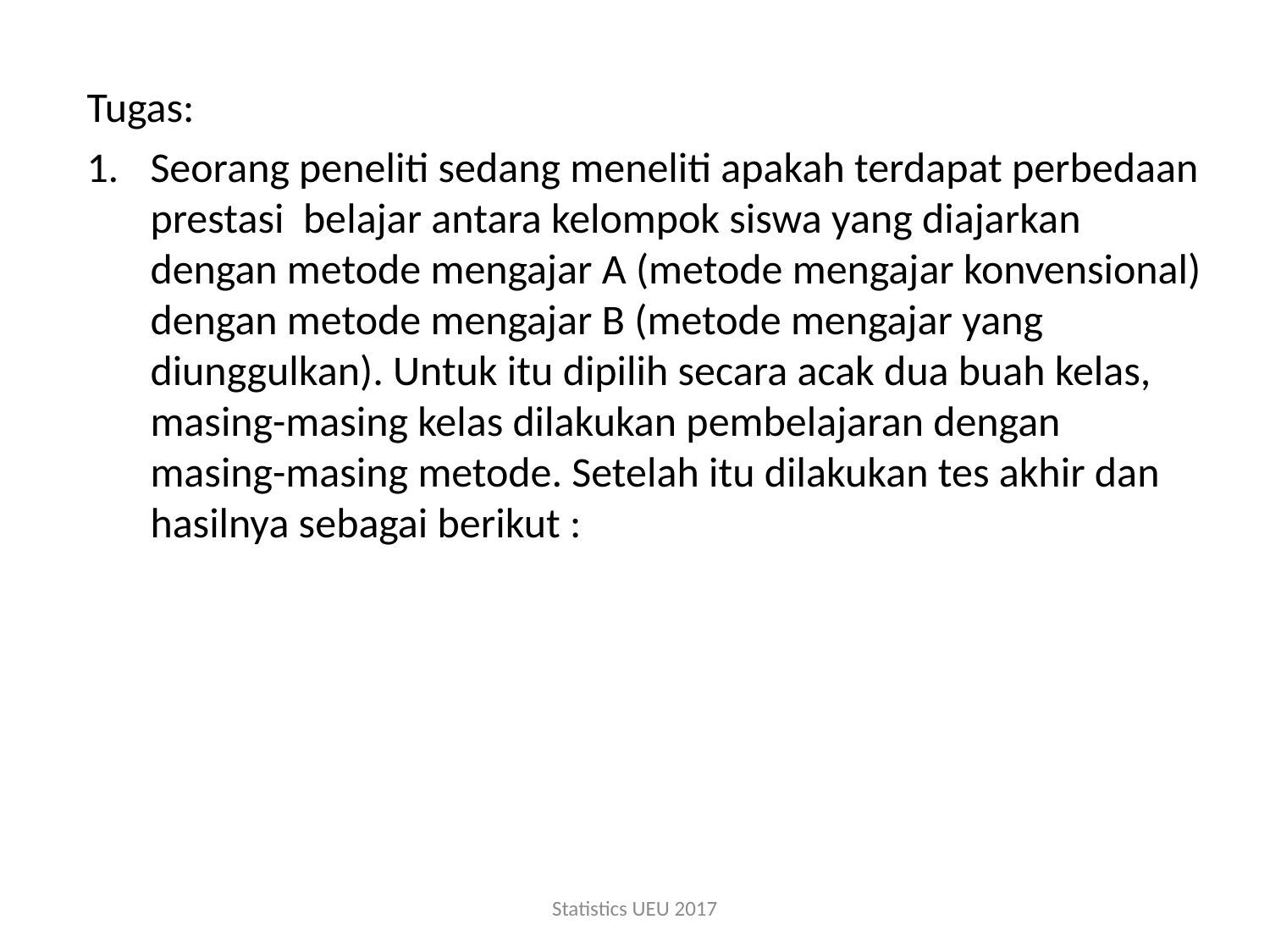

Tugas:
Seorang peneliti sedang meneliti apakah terdapat perbedaan prestasi  belajar antara kelompok siswa yang diajarkan dengan metode mengajar A (metode mengajar konvensional) dengan metode mengajar B (metode mengajar yang diunggulkan). Untuk itu dipilih secara acak dua buah kelas, masing-masing kelas dilakukan pembelajaran dengan masing-masing metode. Setelah itu dilakukan tes akhir dan hasilnya sebagai berikut :
Statistics UEU 2017